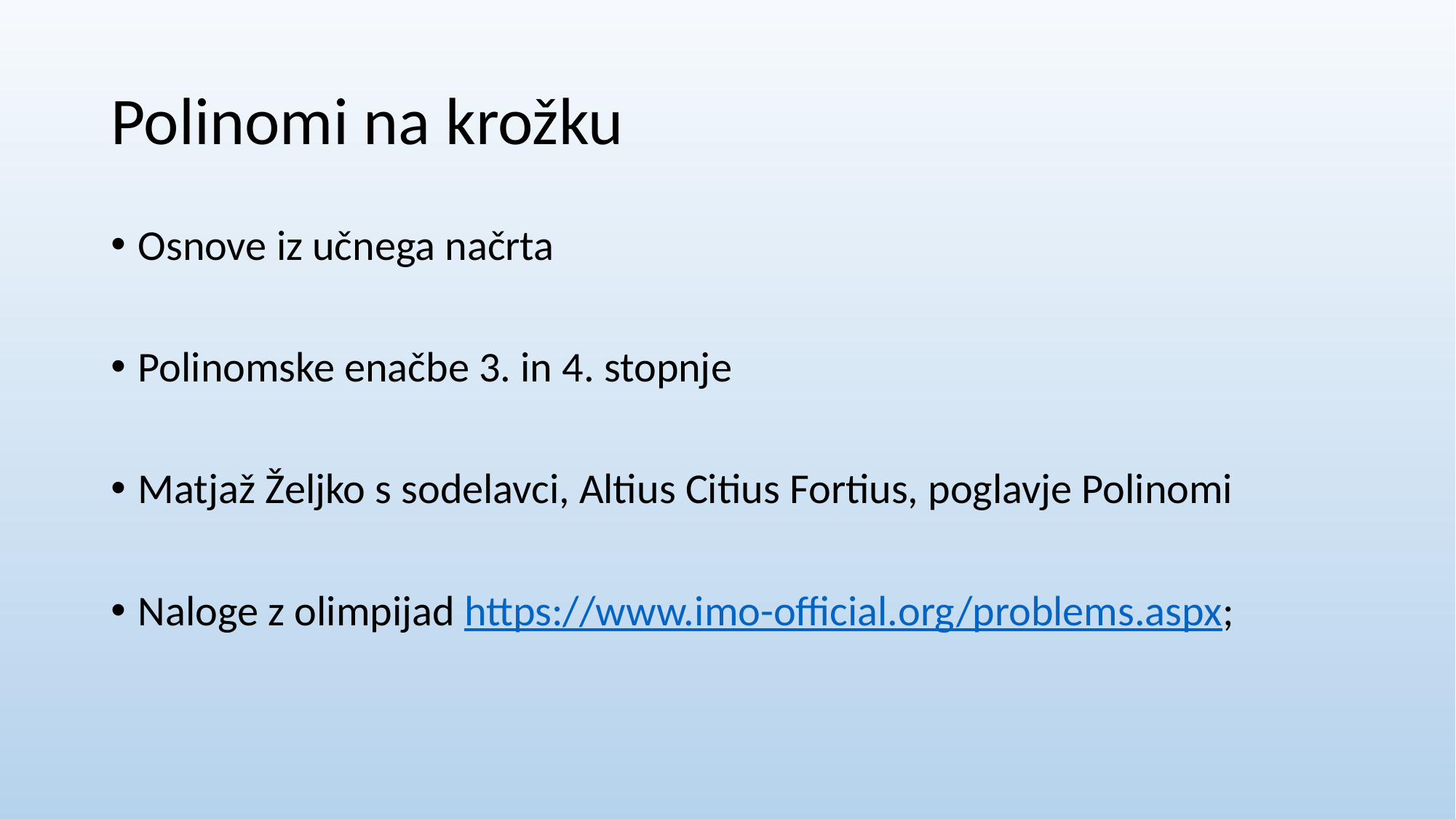

# Polinomi na krožku
Osnove iz učnega načrta

Polinomske enačbe 3. in 4. stopnje

Matjaž Željko s sodelavci, Altius Citius Fortius, poglavje Polinomi

Naloge z olimpijad https://www.imo-official.org/problems.aspx;